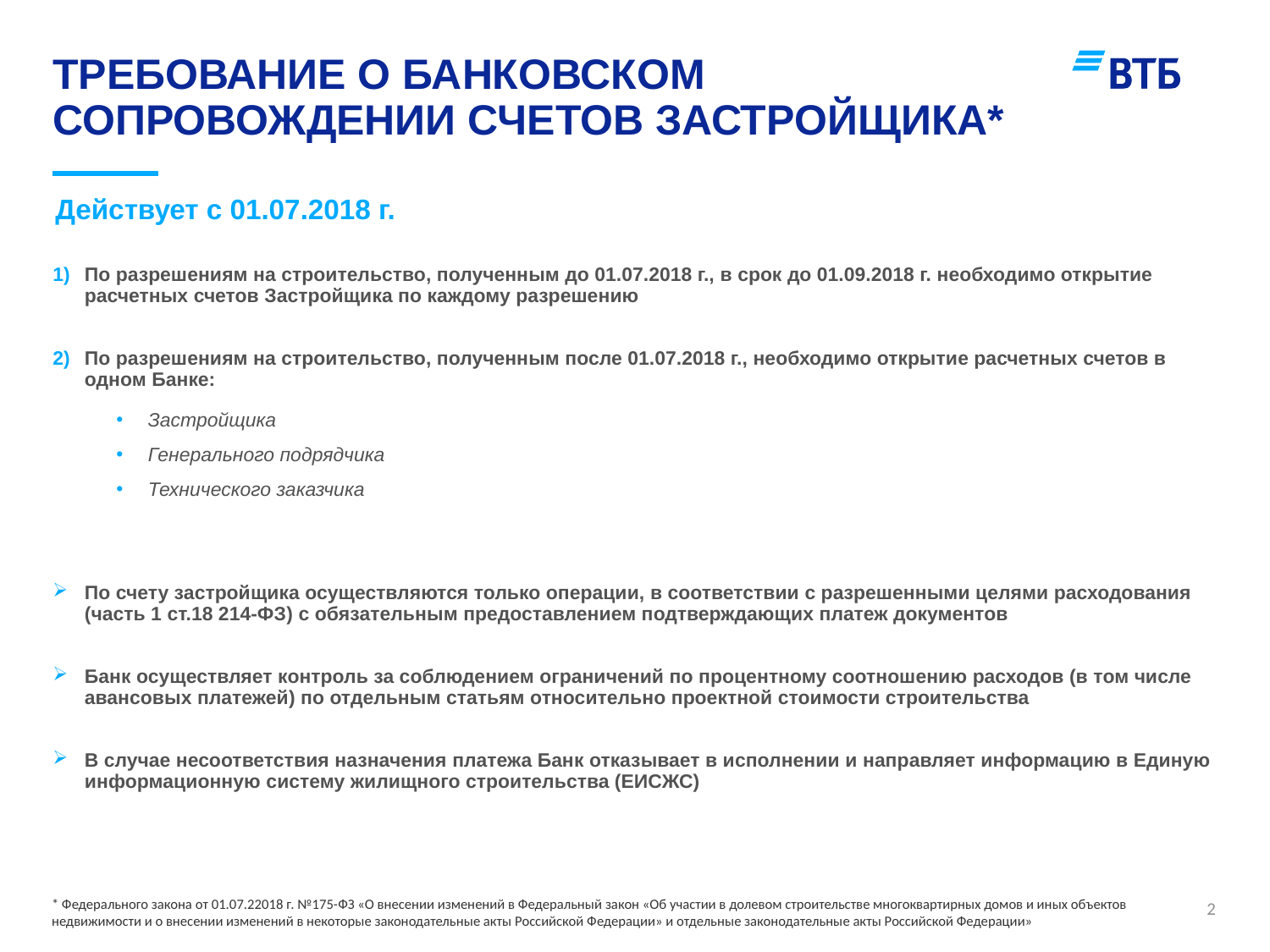

# требование о банковском сопровождении счетов застройщика*
Действует с 01.07.2018 г.
По разрешениям на строительство, полученным до 01.07.2018 г., в срок до 01.09.2018 г. необходимо открытие расчетных счетов Застройщика по каждому разрешению

По разрешениям на строительство, полученным после 01.07.2018 г., необходимо открытие расчетных счетов в одном Банке:
Застройщика
Генерального подрядчика
Технического заказчика

По счету застройщика осуществляются только операции, в соответствии с разрешенными целями расходования (часть 1 ст.18 214-ФЗ) с обязательным предоставлением подтверждающих платеж документов

Банк осуществляет контроль за соблюдением ограничений по процентному соотношению расходов (в том числе авансовых платежей) по отдельным статьям относительно проектной стоимости строительства

В случае несоответствия назначения платежа Банк отказывает в исполнении и направляет информацию в Единую информационную систему жилищного строительства (ЕИСЖС)

* Федерального закона от 01.07.22018 г. №175-ФЗ «О внесении изменений в Федеральный закон «Об участии в долевом строительстве многоквартирных домов и иных объектов недвижимости и о внесении изменений в некоторые законодательные акты Российской Федерации» и отдельные законодательные акты Российской Федерации»

2